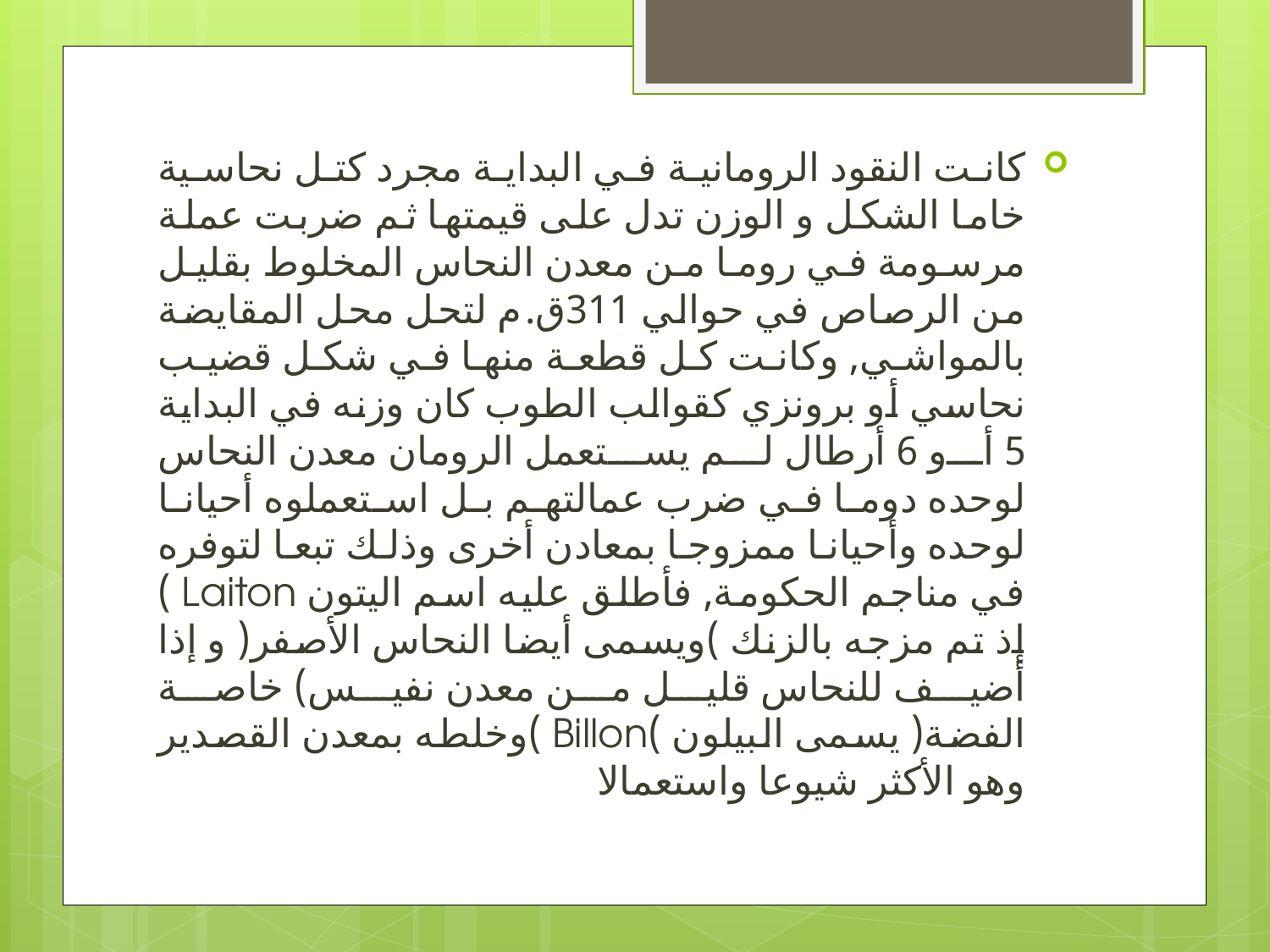

كانت النقود الرومانية في البداية مجرد كتل نحاسية خاما الشكل و الوزن تدل على قيمتها ثم ضربت عملة مرسومة في روما من معدن النحاس المخلوط بقليل من الرصاص في حوالي 311ق.م لتحل محل المقايضة بالمواشي, وكانت كل قطعة منها في شكل قضيب نحاسي أو برونزي كقوالب الطوب كان وزنه في البداية 5 أو 6 أرطال لم يستعمل الرومان معدن النحاس لوحده دوما في ضرب عمالتهم بل استعملوه أحيانا لوحده وأحيانا ممزوجا بمعادن أخرى وذلك تبعا لتوفره في مناجم الحكومة, فأطلق عليه اسم اليتون Laiton ) إذ تم مزجه بالزنك )ويسمى أيضا النحاس الأصفر( و إذا أضيف للنحاس قليل من معدن نفيس) خاصة الفضة( يسمى البيلون )Billon )وخلطه بمعدن القصدير وهو الأكثر شيوعا واستعمالا